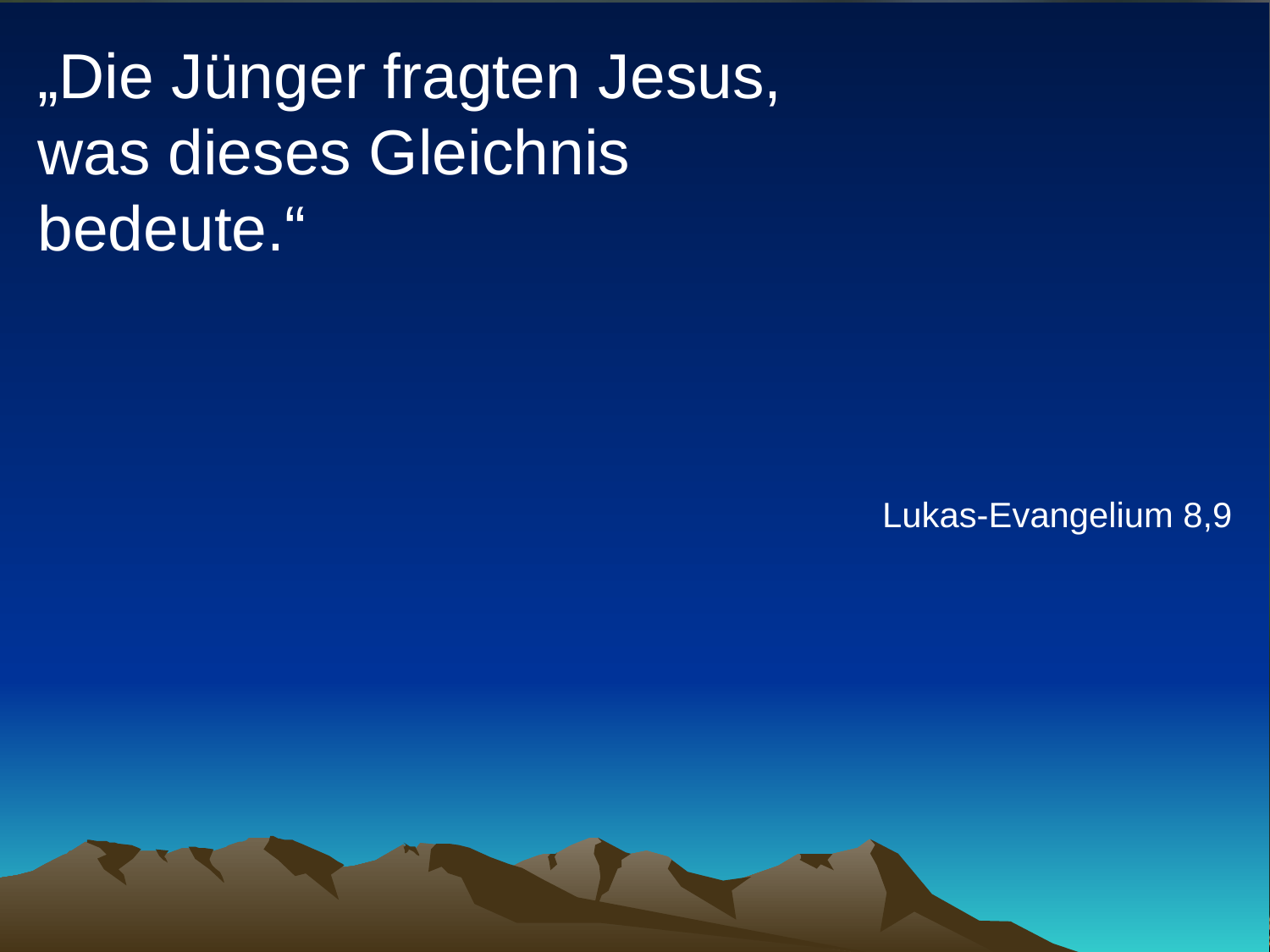

# „Die Jünger fragten Jesus, was dieses Gleichnis bedeute.“
Lukas-Evangelium 8,9